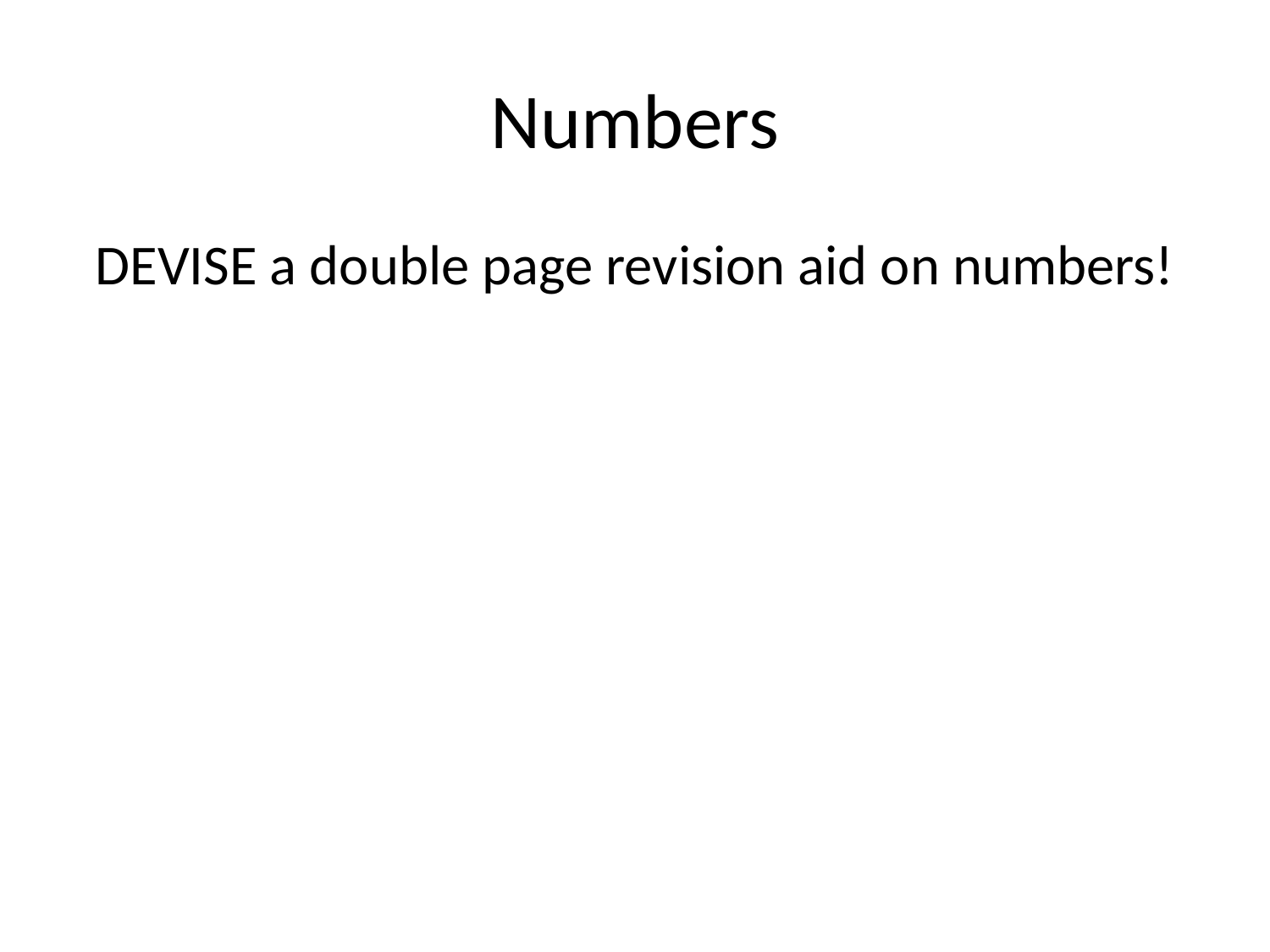

# Numbers
DEVISE a double page revision aid on numbers!